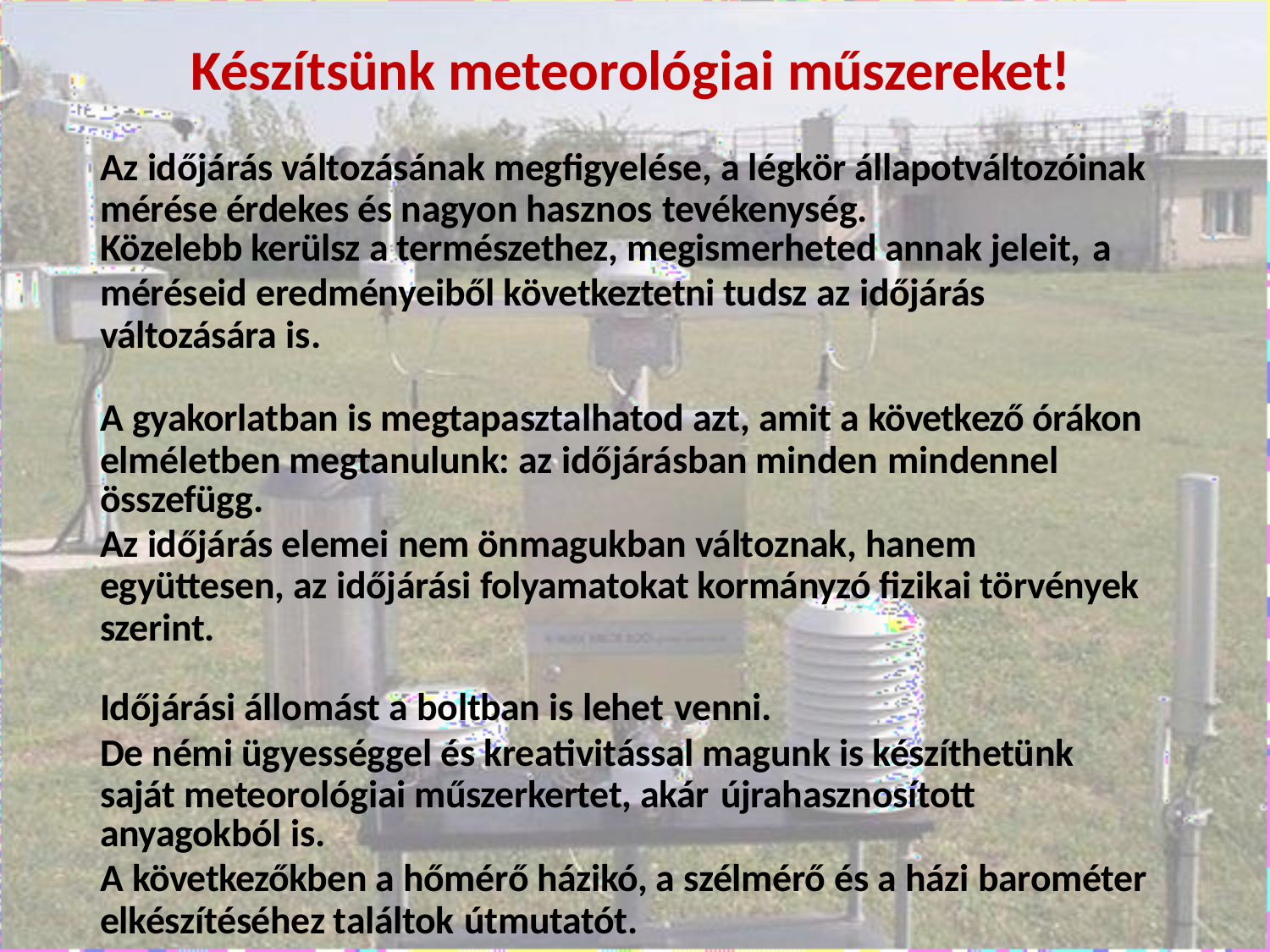

# Készítsünk meteorológiai műszereket!
Az időjárás változásának megfigyelése, a légkör állapotváltozóinak  mérése érdekes és nagyon hasznos tevékenység.
Közelebb kerülsz a természethez, megismerheted annak jeleit, a
méréseid eredményeiből következtetni tudsz az időjárás  változására is.

A gyakorlatban is megtapasztalhatod azt, amit a következő órákon  elméletben megtanulunk: az időjárásban minden mindennel
összefügg.
Az időjárás elemei nem önmagukban változnak, hanem  együttesen, az időjárási folyamatokat kormányzó fizikai törvények  szerint.

Időjárási állomást a boltban is lehet venni.
De némi ügyességgel és kreativitással magunk is készíthetünk  saját meteorológiai műszerkertet, akár újrahasznosított
anyagokból is.
A következőkben a hőmérő házikó, a szélmérő és a házi barométer  elkészítéséhez találtok útmutatót.